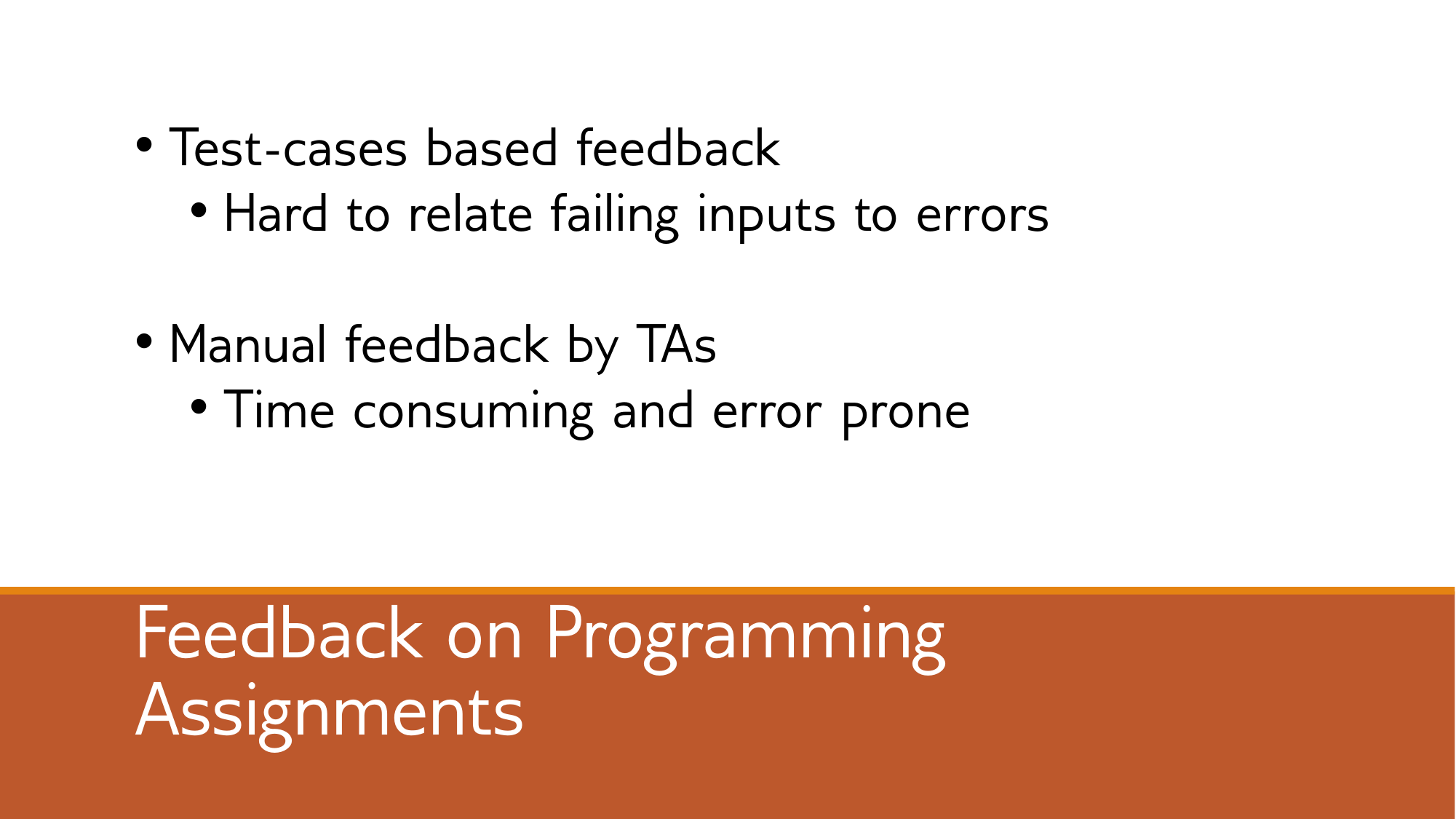

Test-cases based feedback
Hard to relate failing inputs to errors

Manual feedback by TAs
Time consuming and error prone
# Feedback on Programming Assignments